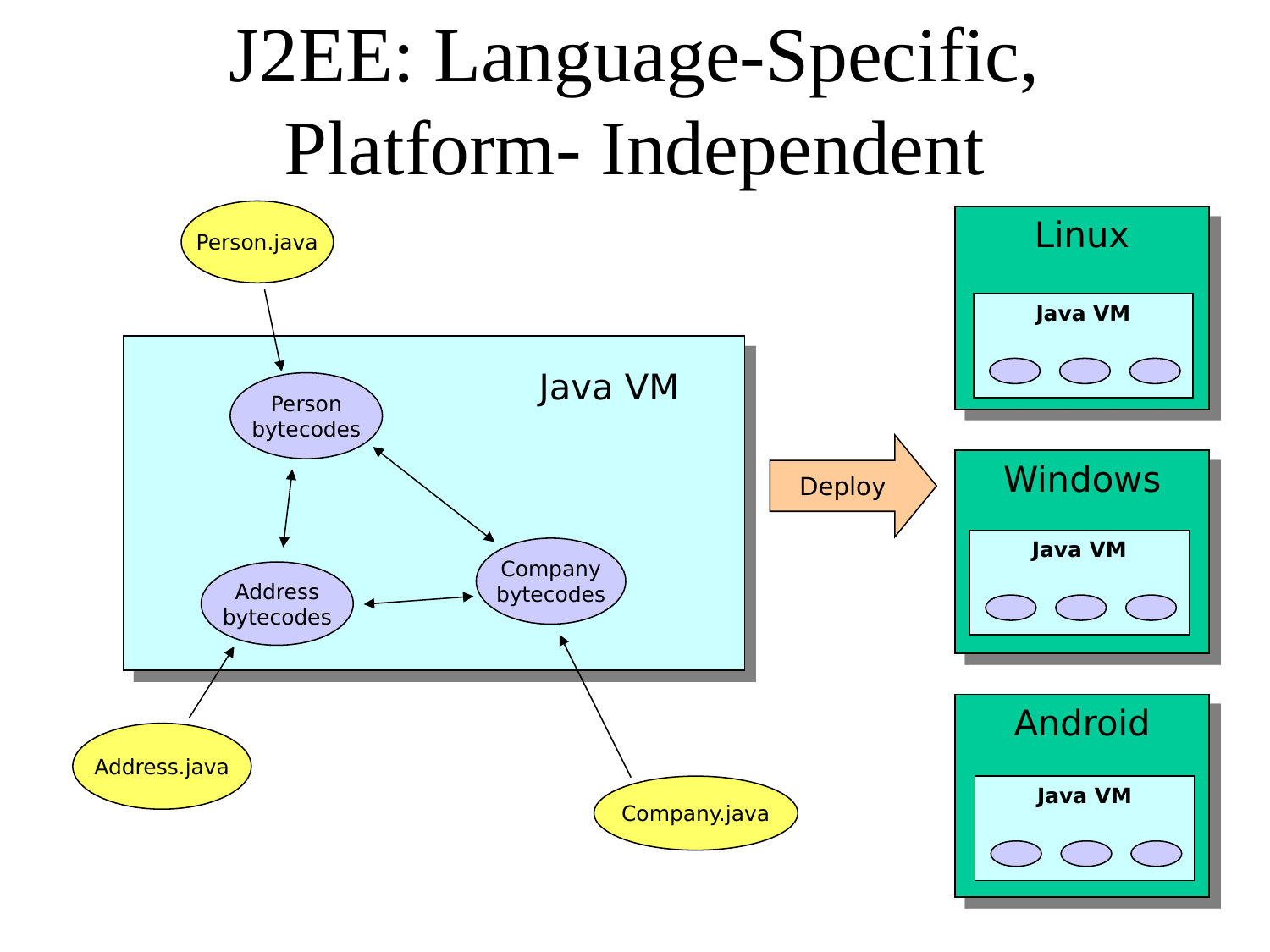

# J2EE: Language-Specific, Platform- Independent
Person.java
Linux

Java VM

Java VM
Person
bytecodes
Deploy

Windows

Java VM

Company
bytecodes
Address
bytecodes

Android
Address.java
Company.java
Java VM